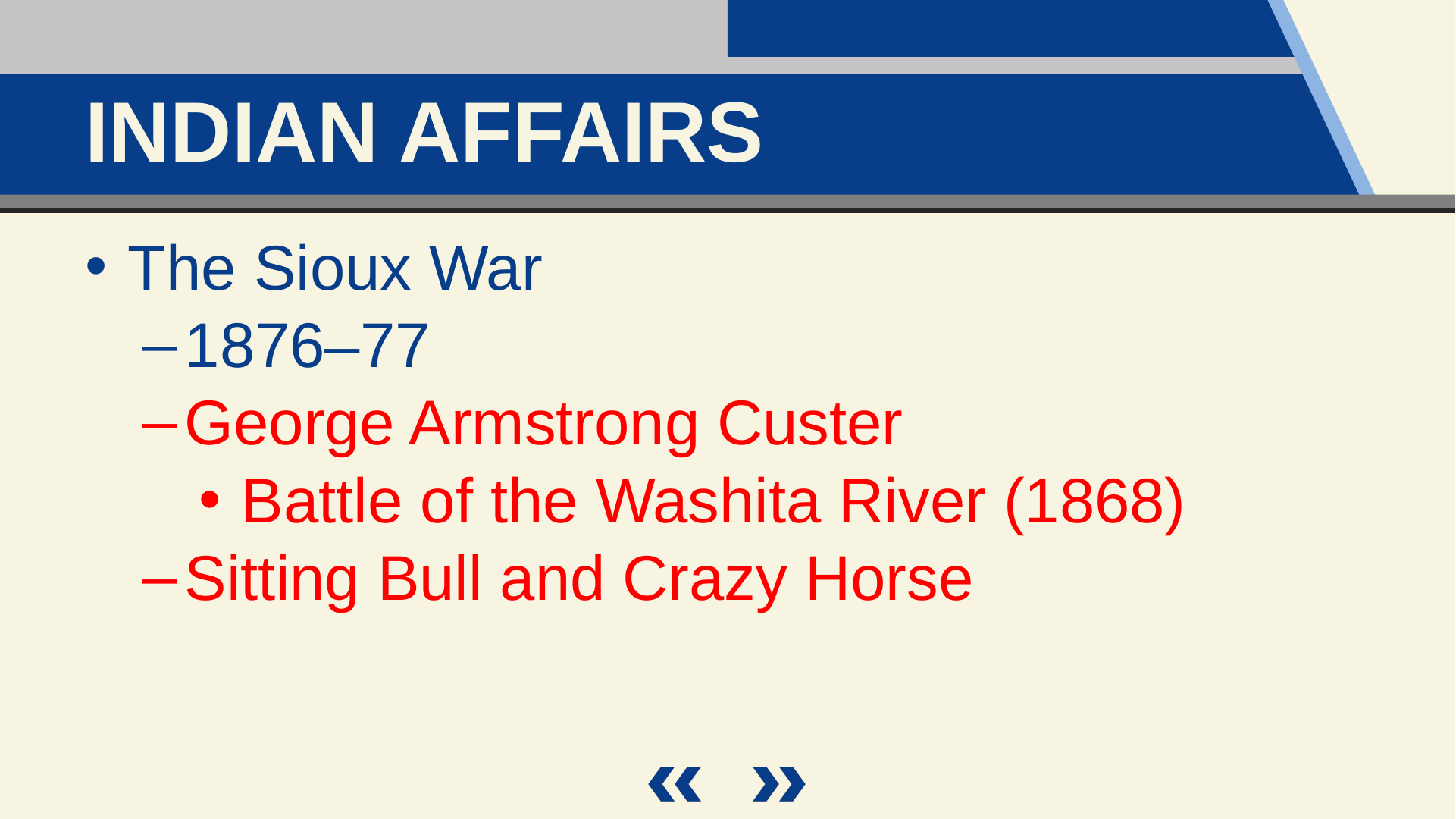

Indian Affairs
The Sioux War
1876–77
George Armstrong Custer
Battle of the Washita River (1868)
Sitting Bull and Crazy Horse